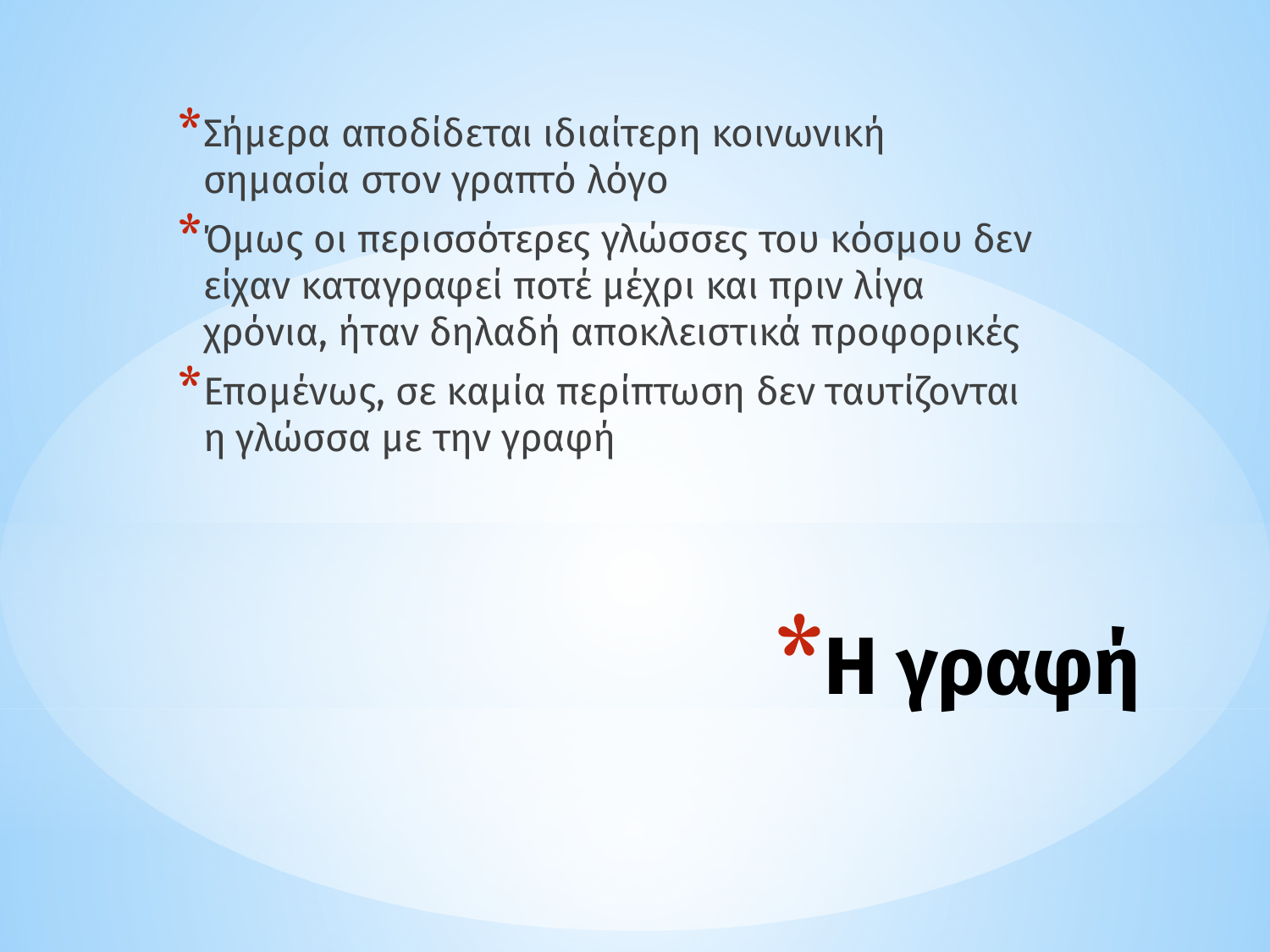

Σήμερα αποδίδεται ιδιαίτερη κοινωνική σημασία στον γραπτό λόγο
Όμως οι περισσότερες γλώσσες του κόσμου δεν είχαν καταγραφεί ποτέ μέχρι και πριν λίγα χρόνια, ήταν δηλαδή αποκλειστικά προφορικές
Επομένως, σε καμία περίπτωση δεν ταυτίζονται η γλώσσα με την γραφή
# Η γραφή